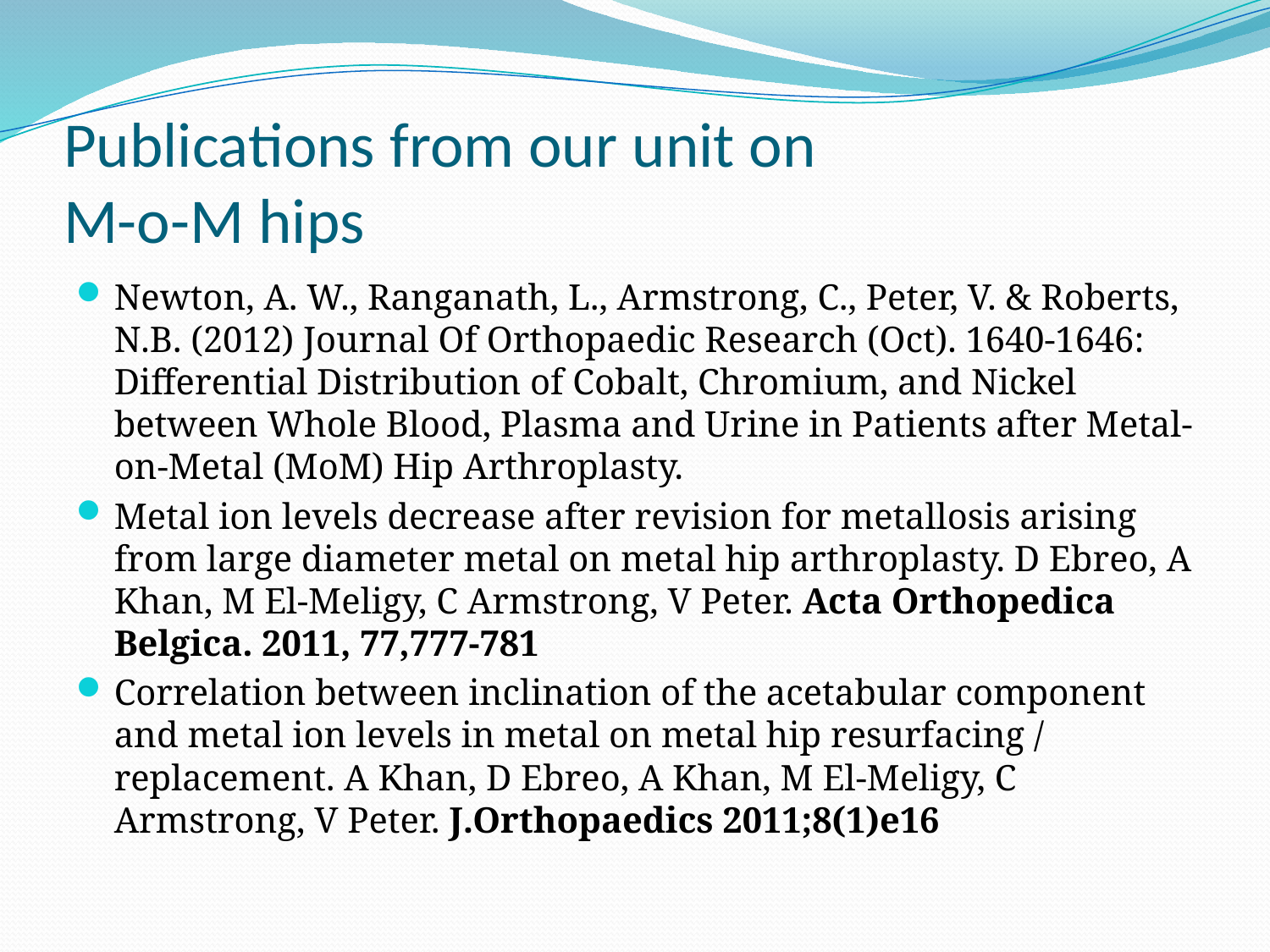

# Publications from our unit on M-o-M hips
Newton, A. W., Ranganath, L., Armstrong, C., Peter, V. & Roberts, N.B. (2012) Journal Of Orthopaedic Research (Oct). 1640-1646: Differential Distribution of Cobalt, Chromium, and Nickel between Whole Blood, Plasma and Urine in Patients after Metal-on-Metal (MoM) Hip Arthroplasty.
Metal ion levels decrease after revision for metallosis arising from large diameter metal on metal hip arthroplasty. D Ebreo, A Khan, M El-Meligy, C Armstrong, V Peter. Acta Orthopedica Belgica. 2011, 77,777-781
Correlation between inclination of the acetabular component and metal ion levels in metal on metal hip resurfacing / replacement. A Khan, D Ebreo, A Khan, M El-Meligy, C Armstrong, V Peter. J.Orthopaedics 2011;8(1)e16